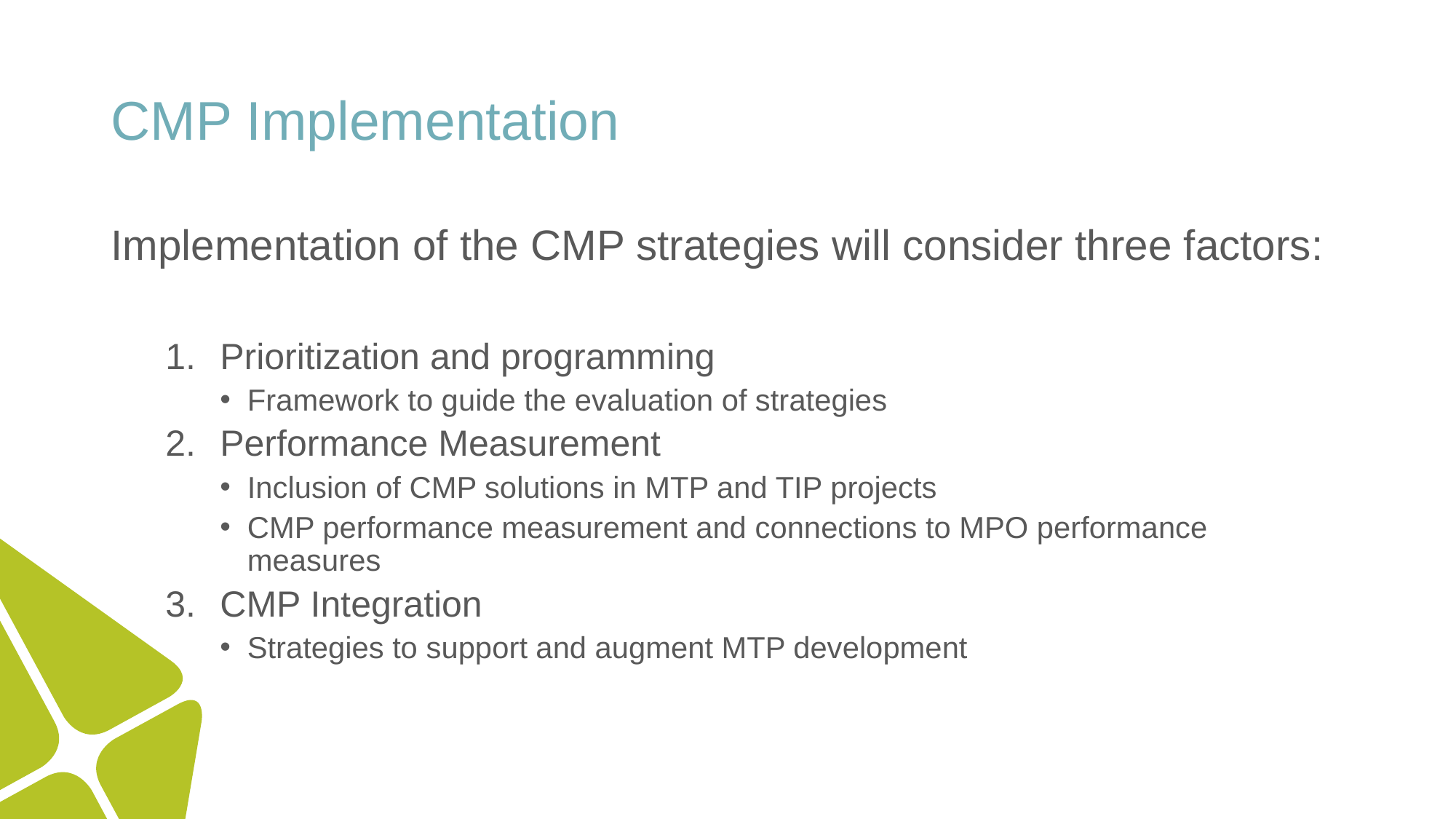

# CMP Implementation
Implementation of the CMP strategies will consider three factors:

Prioritization and programming
Framework to guide the evaluation of strategies
Performance Measurement
Inclusion of CMP solutions in MTP and TIP projects
CMP performance measurement and connections to MPO performance measures
CMP Integration
Strategies to support and augment MTP development